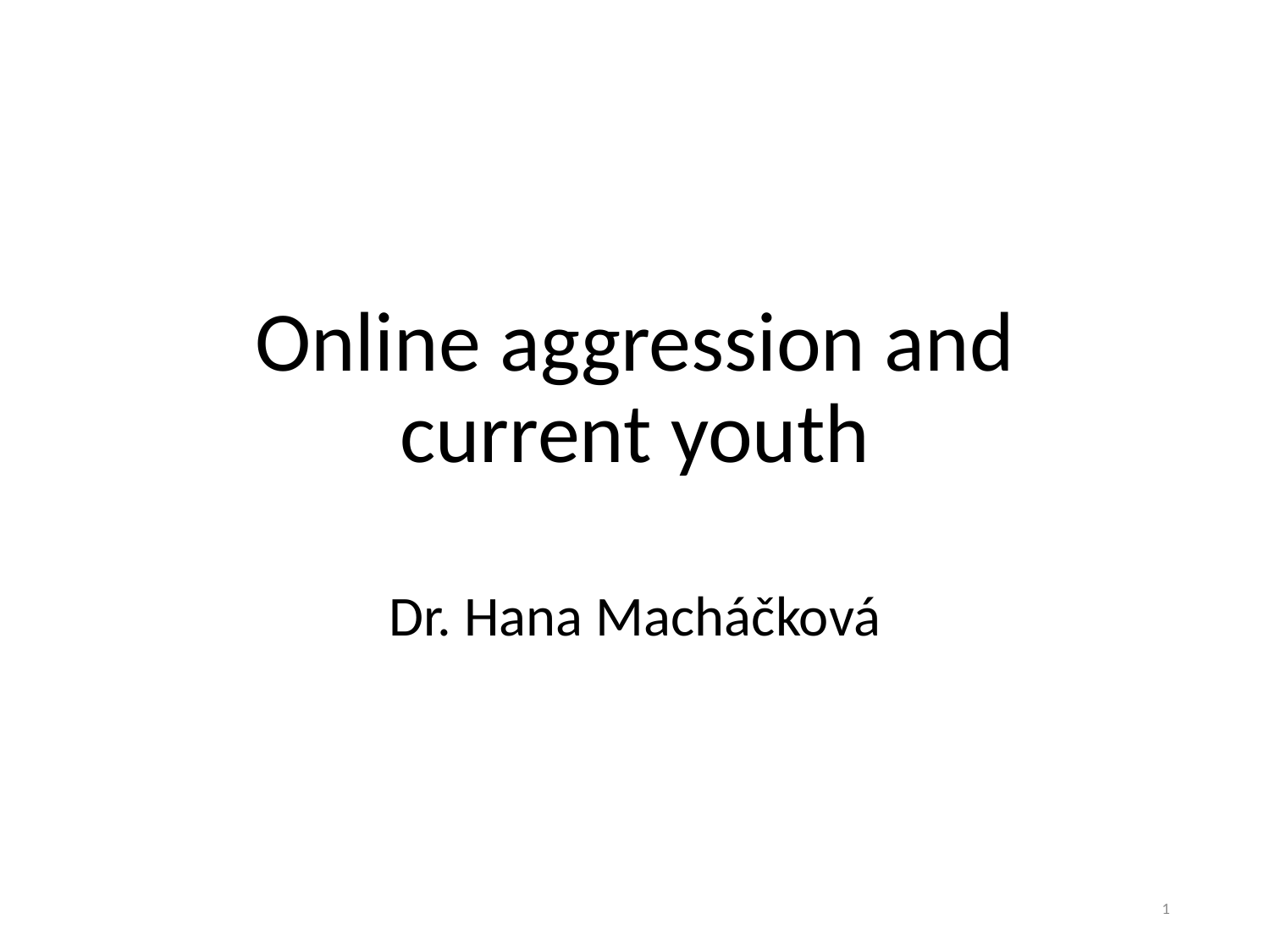

# Online aggression and current youth

Dr. Hana Macháčková
1